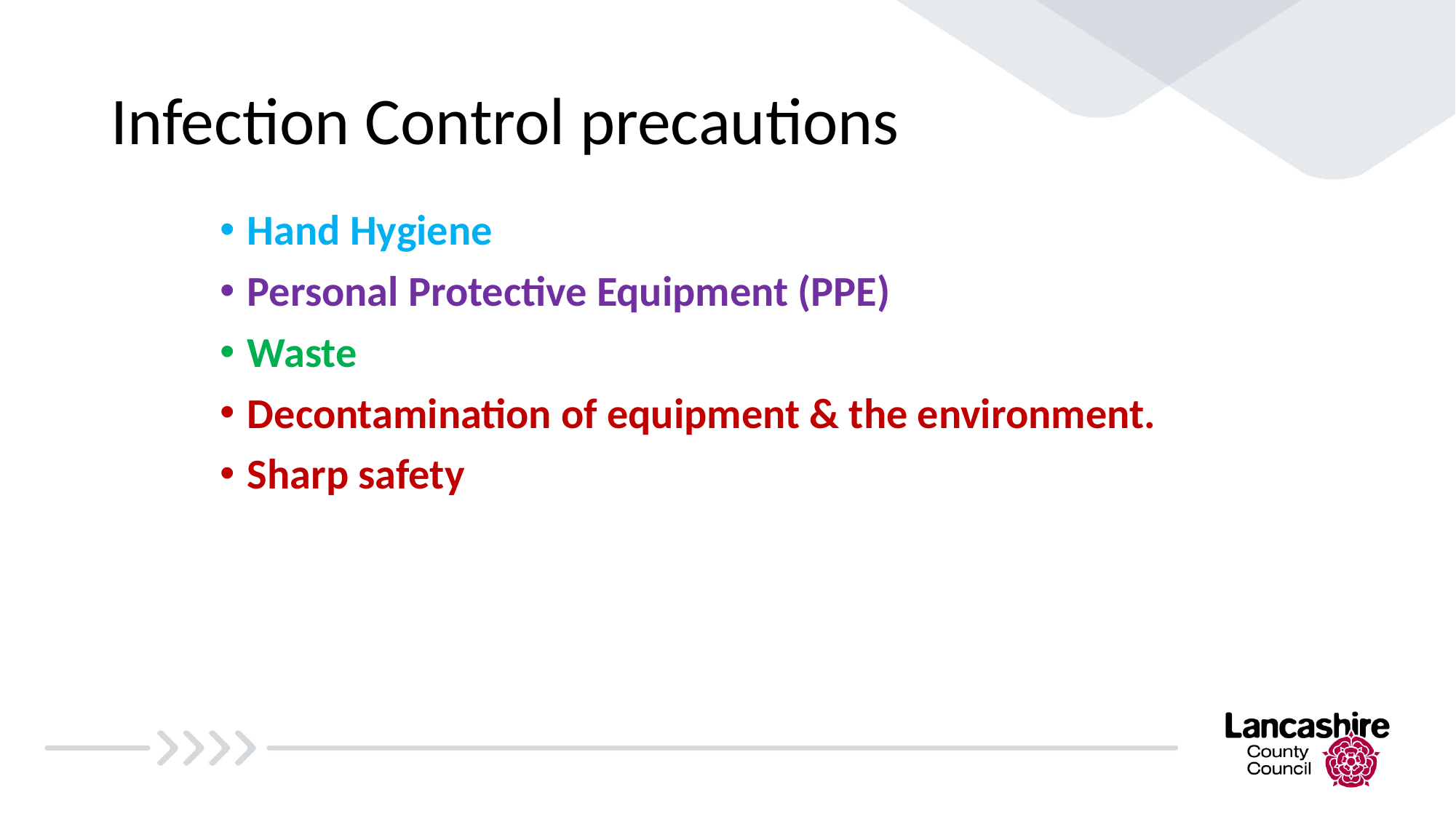

# Infection Control precautions
Hand Hygiene
Personal Protective Equipment (PPE)
Waste
Decontamination of equipment & the environment.
Sharp safety